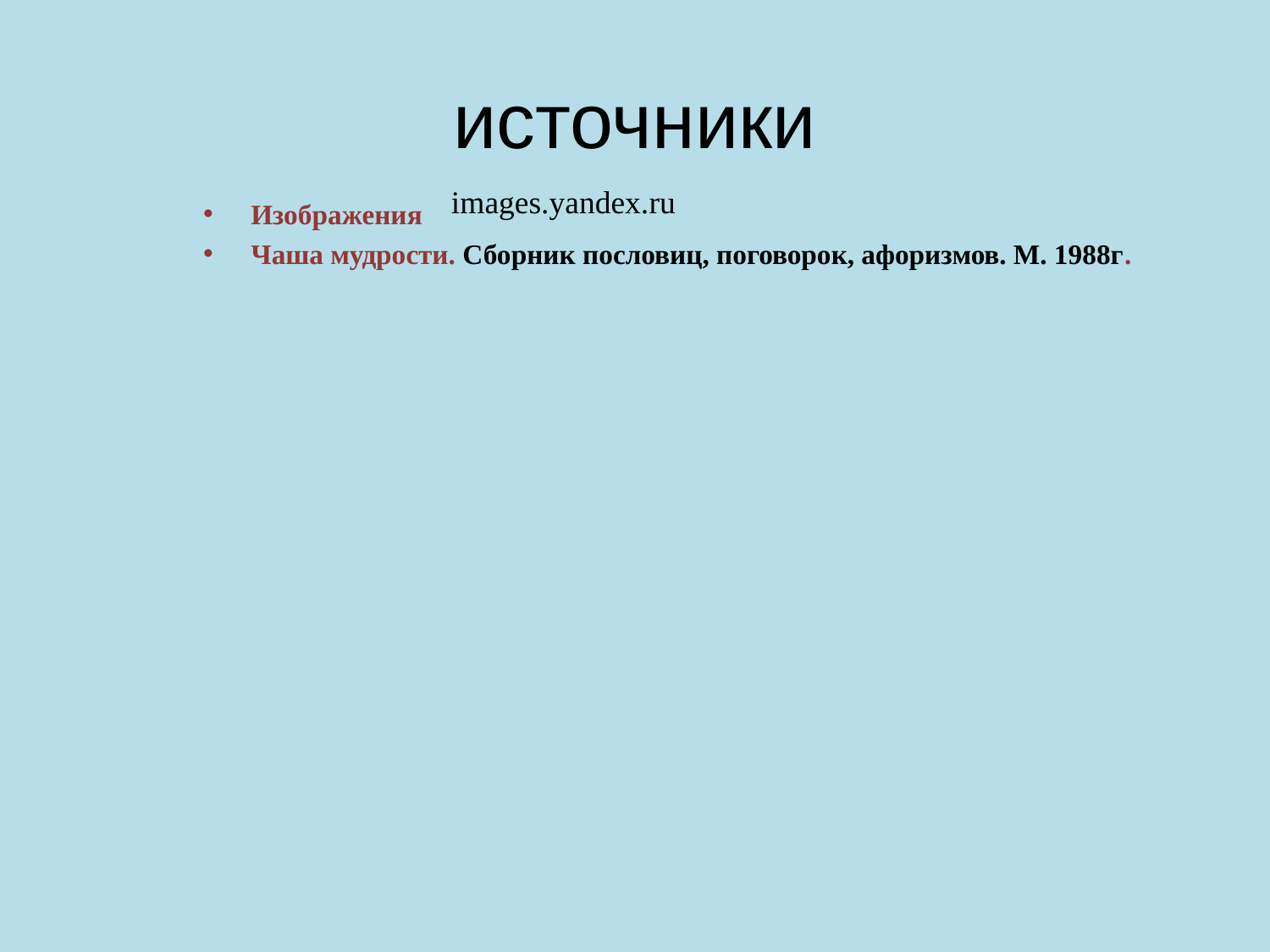

# источники

Изображения
Чаша мудрости. Сборник пословиц, поговорок, афоризмов. М. 1988г.
images.yandex.ru